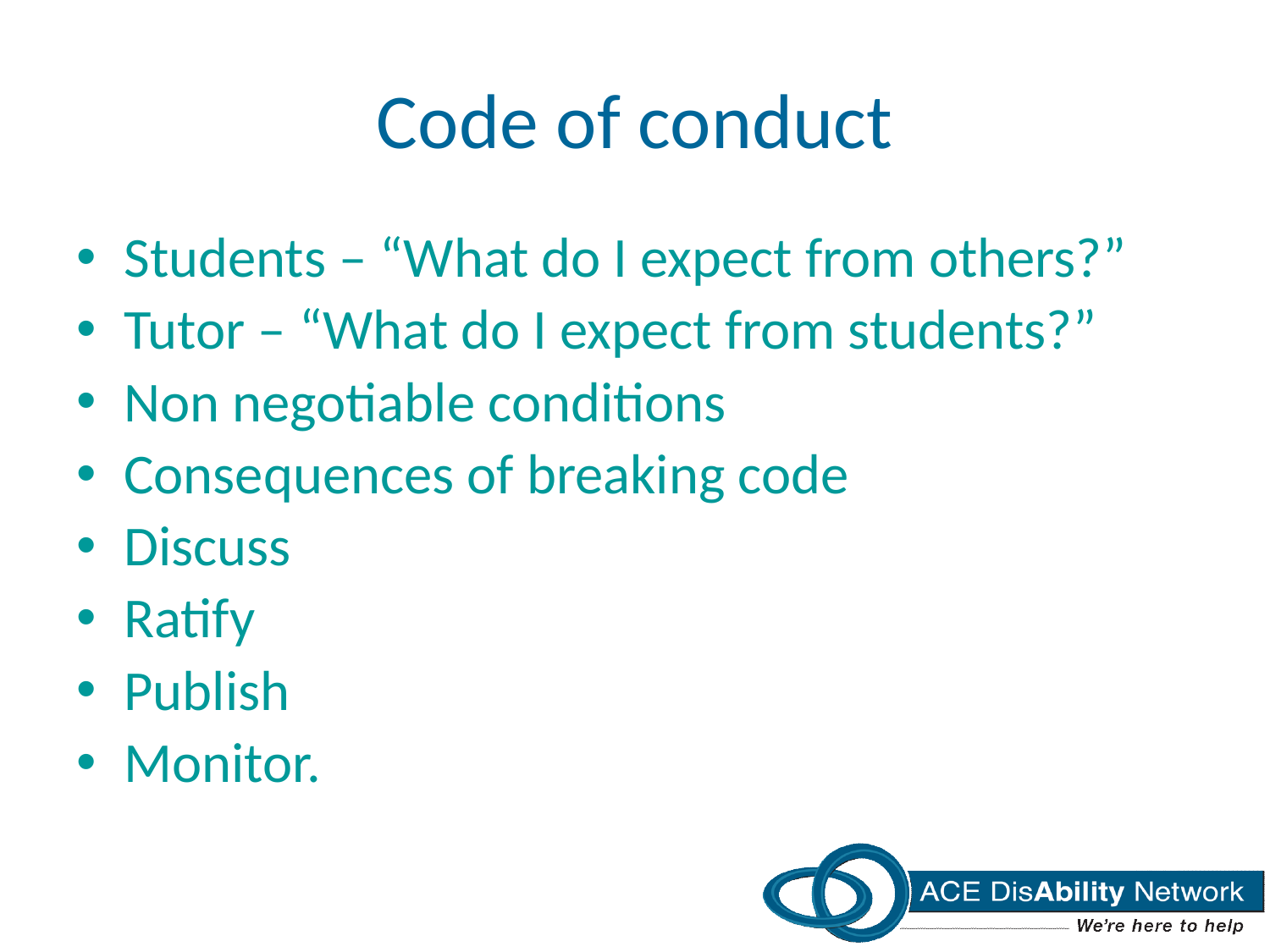

# Code of conduct
Students – “What do I expect from others?”
Tutor – “What do I expect from students?”
Non negotiable conditions
Consequences of breaking code
Discuss
Ratify
Publish
Monitor.